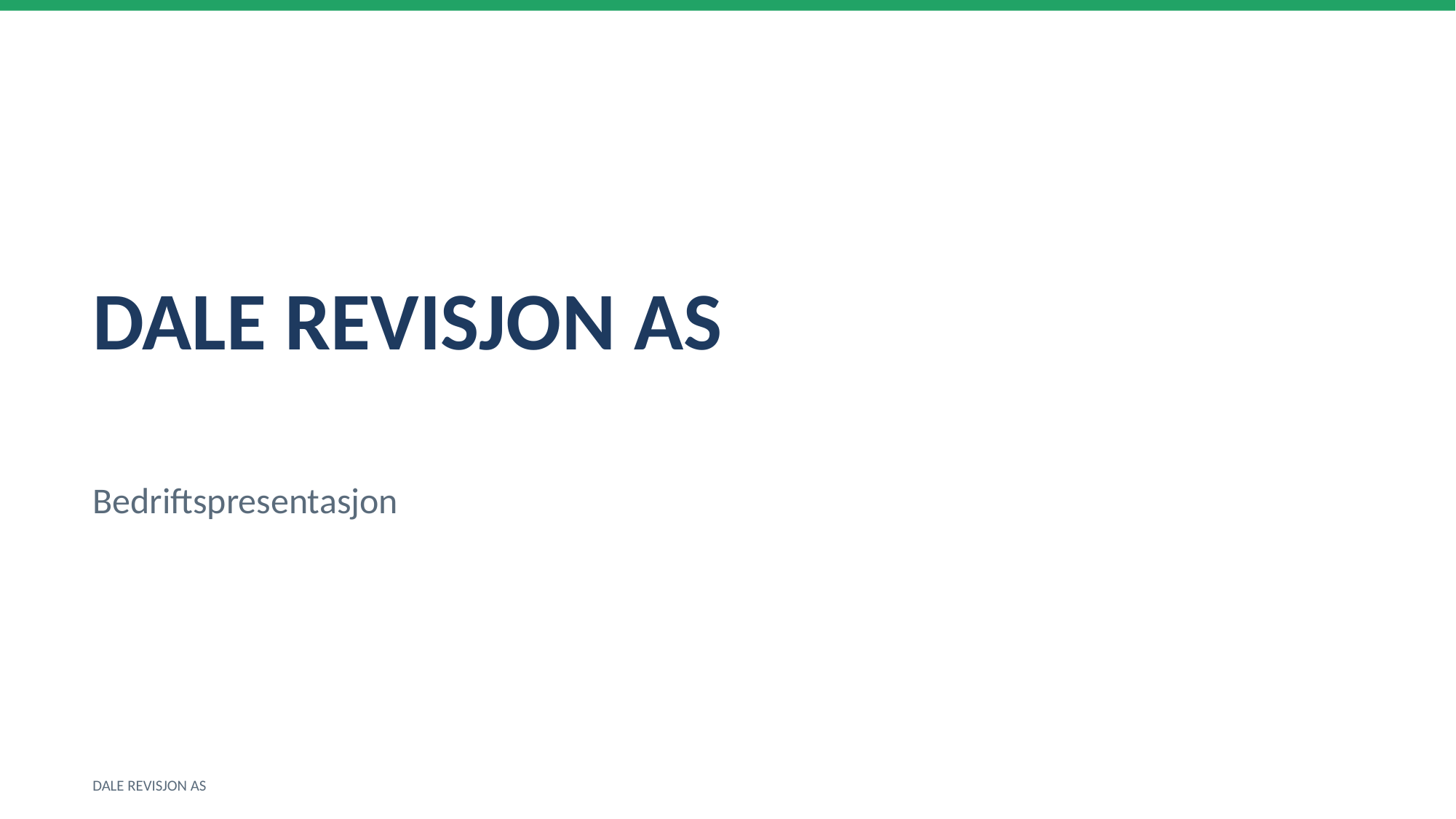

DALE REVISJON AS
Bedriftspresentasjon
DALE REVISJON AS